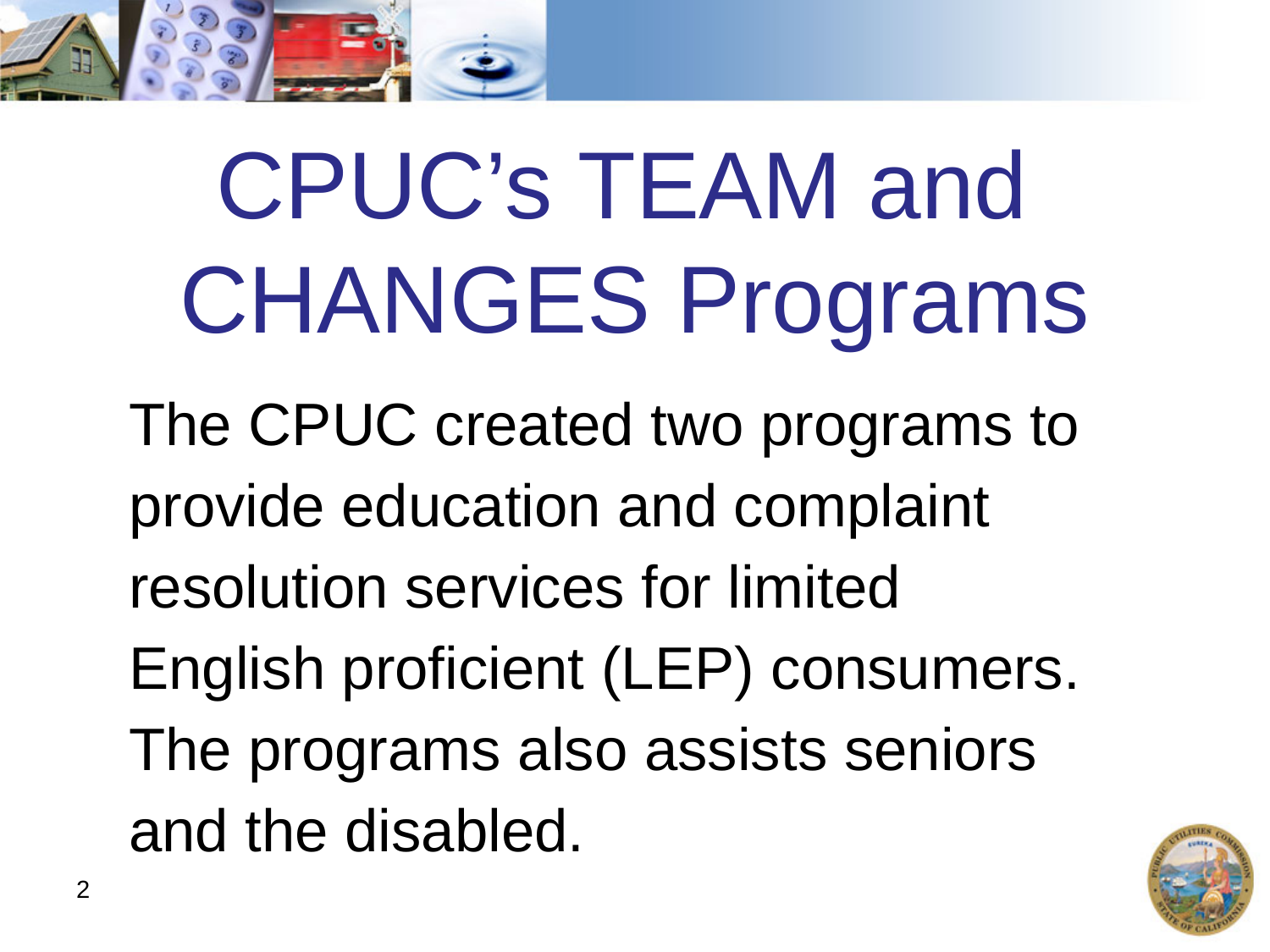

# CPUC’s TEAM and CHANGES Programs
The CPUC created two programs to provide education and complaint resolution services for limited English proficient (LEP) consumers.  The programs also assists seniors and the disabled.
2